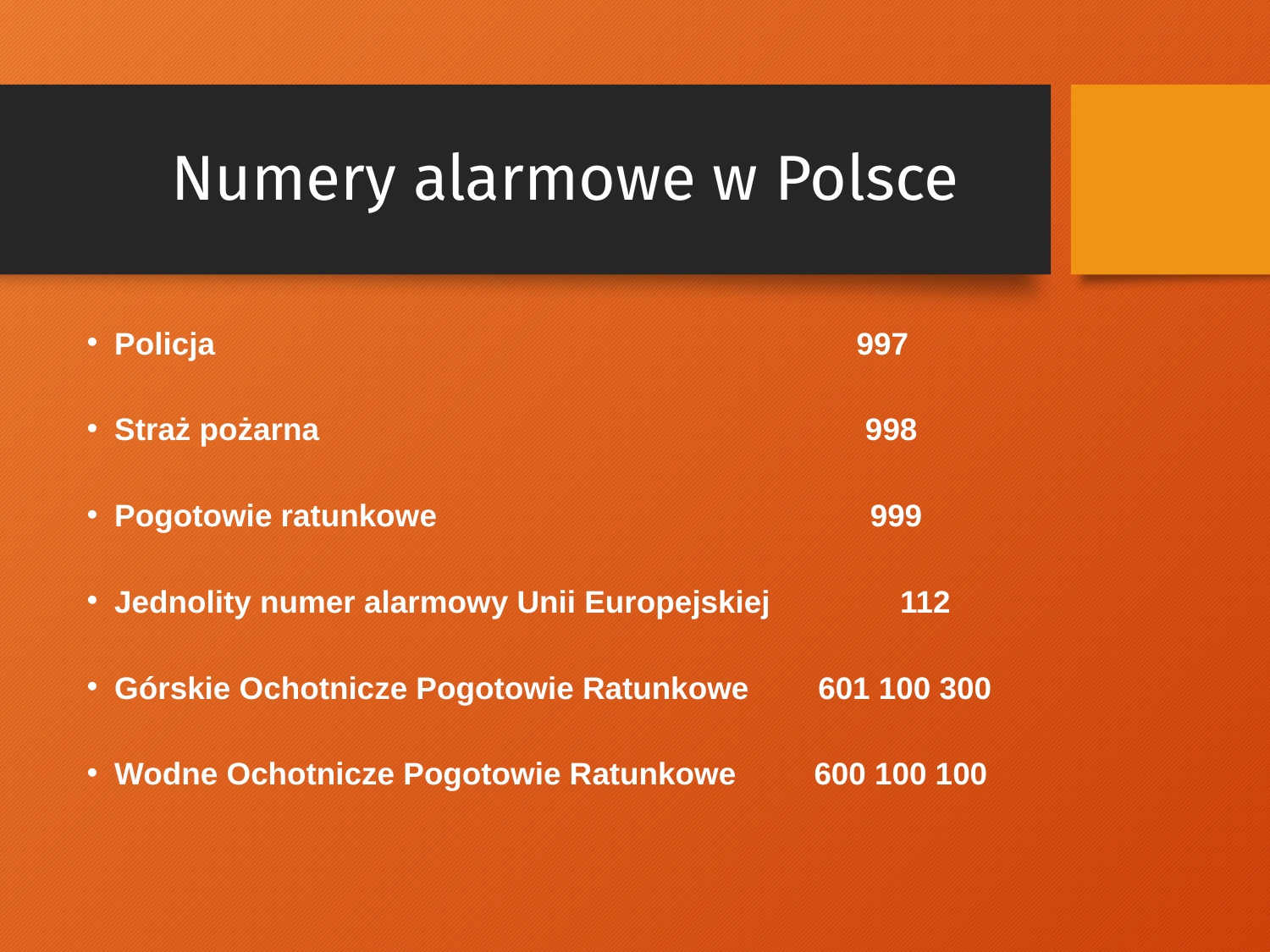

# Numery alarmowe w Polsce
Policja                                                                          997

Straż pożarna                                                               998

Pogotowie ratunkowe                                                  999

Jednolity numer alarmowy Unii Europejskiej               112

Górskie Ochotnicze Pogotowie Ratunkowe        601 100 300

Wodne Ochotnicze Pogotowie Ratunkowe         600 100 100